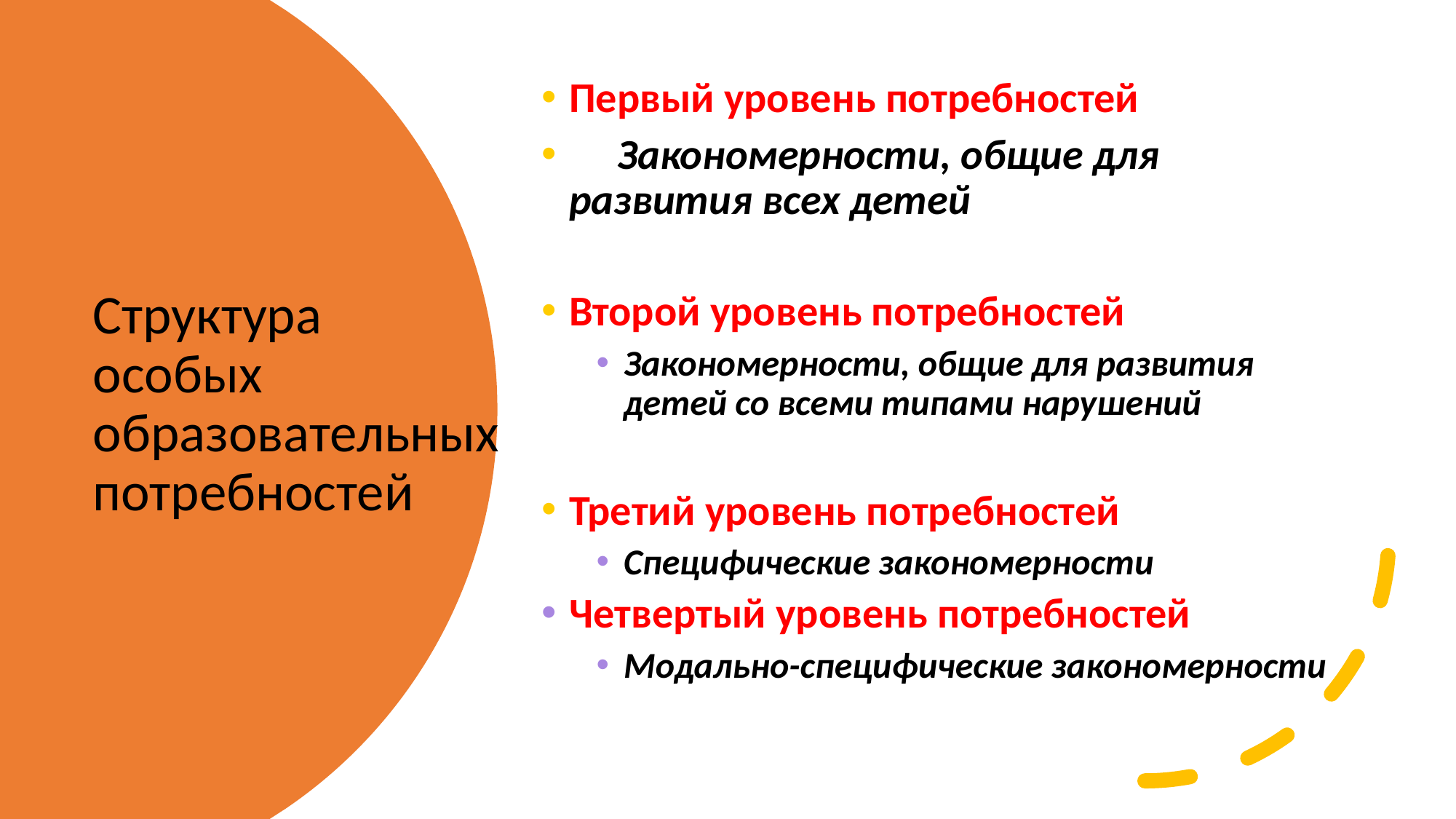

Первый уровень потребностей
     Закономерности, общие для развития всех детей

Второй уровень потребностей
Закономерности, общие для развития детей со всеми типами нарушений

Третий уровень потребностей
Специфические закономерности
Четвертый уровень потребностей
Модально-специфические закономерности

Структура
особых образовательных потребностей